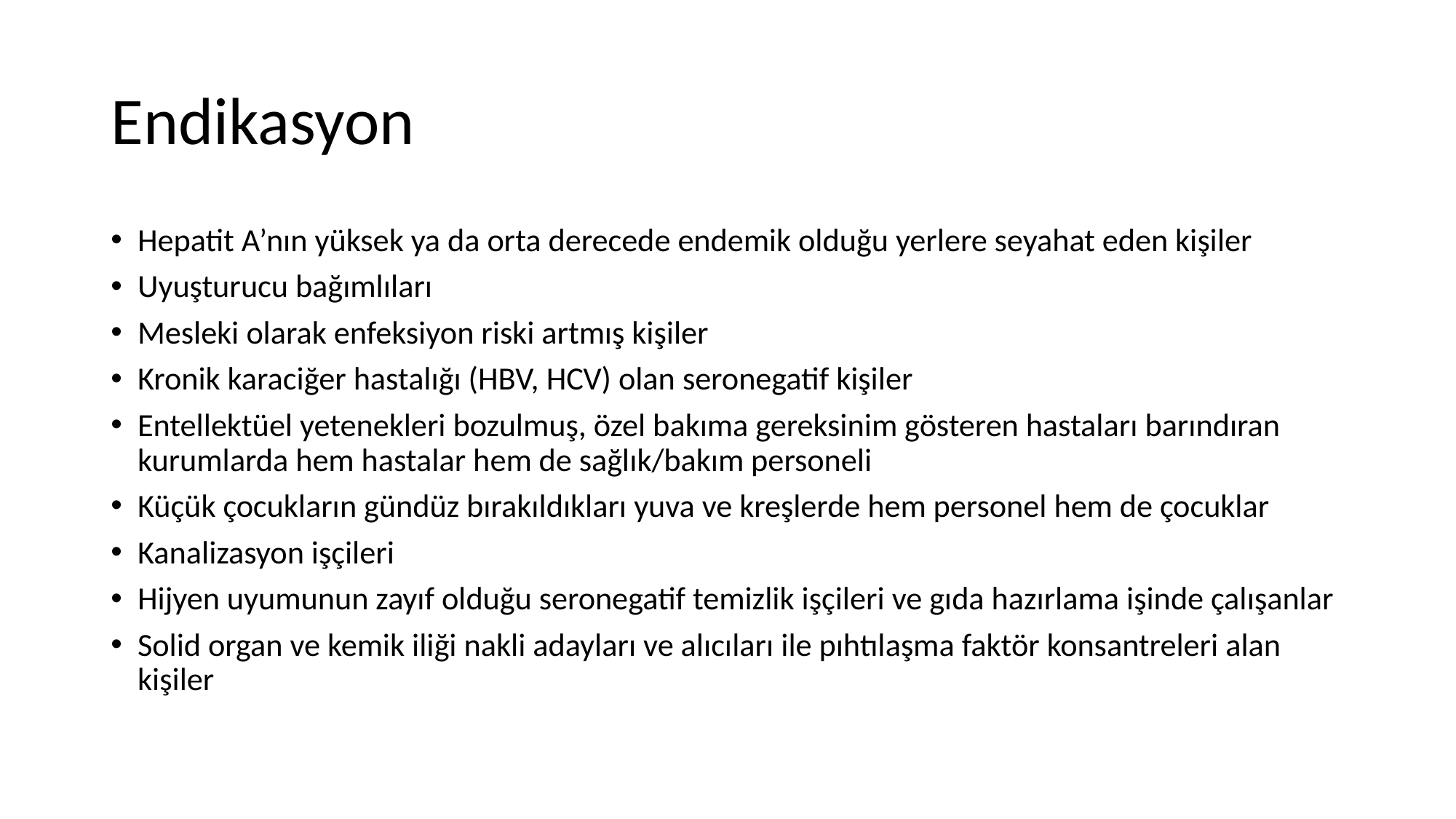

# Endikasyon
Hepatit A’nın yüksek ya da orta derecede endemik olduğu yerlere seyahat eden kişiler
Uyuşturucu bağımlıları
Mesleki olarak enfeksiyon riski artmış kişiler
Kronik karaciğer hastalığı (HBV, HCV) olan seronegatif kişiler
Entellektüel yetenekleri bozulmuş, özel bakıma gereksinim gösteren hastaları barındıran kurumlarda hem hastalar hem de sağlık/bakım personeli
Küçük çocukların gündüz bırakıldıkları yuva ve kreşlerde hem personel hem de çocuklar
Kanalizasyon işçileri
Hijyen uyumunun zayıf olduğu seronegatif temizlik işçileri ve gıda hazırlama işinde çalışanlar
Solid organ ve kemik iliği nakli adayları ve alıcıları ile pıhtılaşma faktör konsantreleri alan kişiler